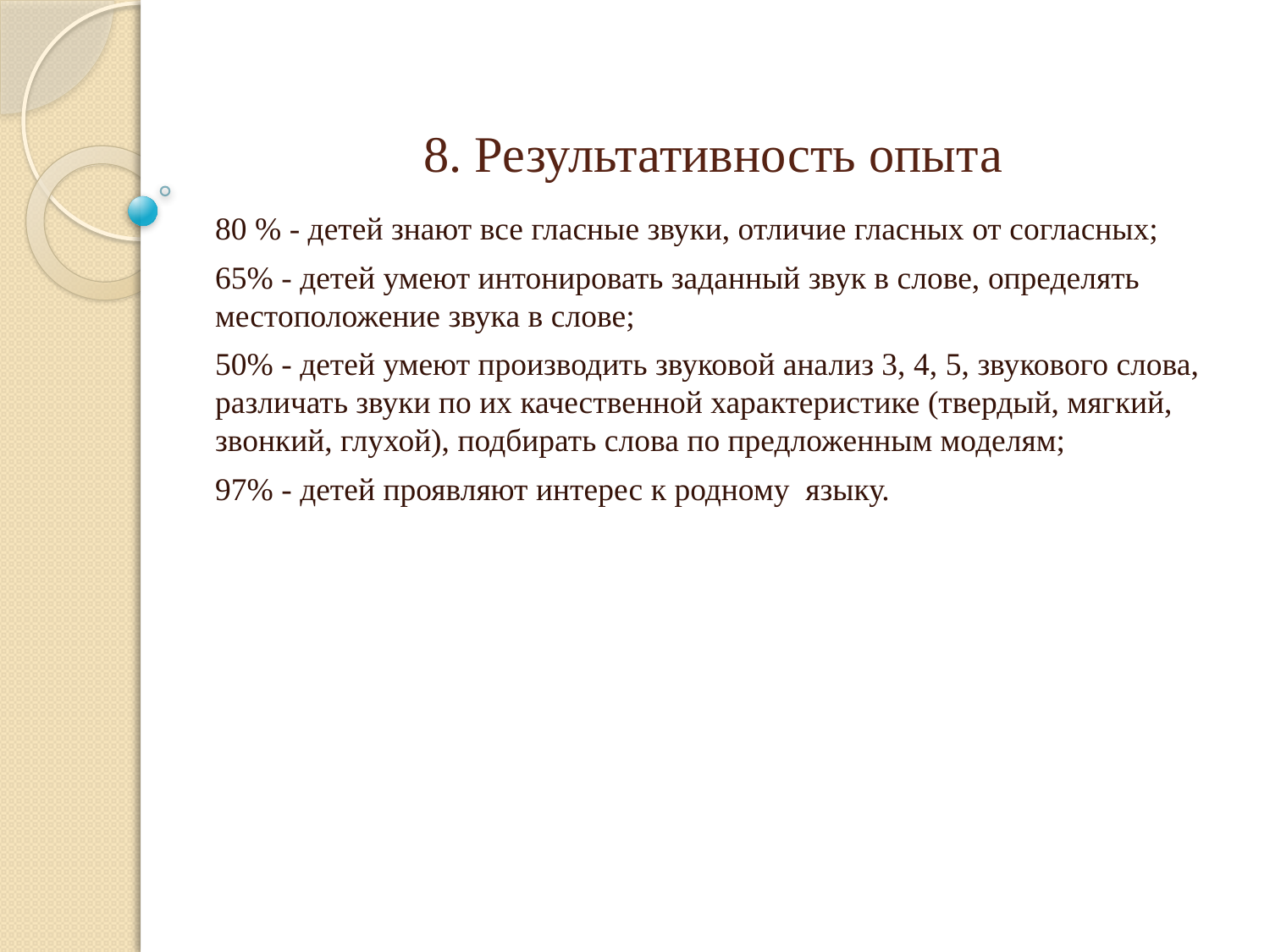

# 8. Результативность опыта
80 % - детей знают все гласные звуки, отличие гласных от согласных;
65% - детей умеют интонировать заданный звук в слове, определять местоположение звука в слове;
50% - детей умеют производить звуковой анализ 3, 4, 5, звукового слова, различать звуки по их качественной характеристике (твердый, мягкий, звонкий, глухой), подбирать слова по предложенным моделям;
97% - детей проявляют интерес к родному  языку.